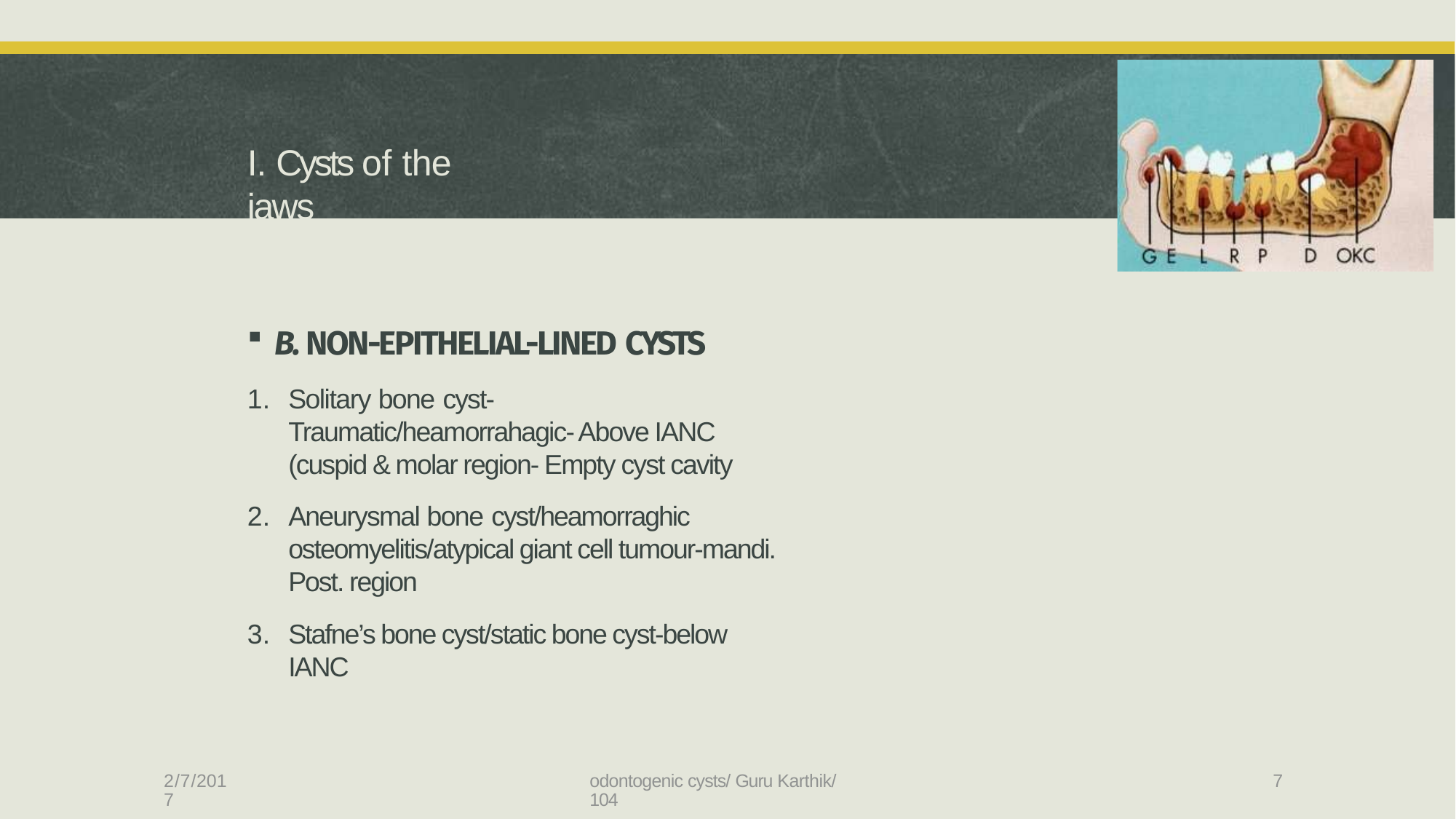

# I. Cysts of the jaws

B. NON-EPITHELIAL-LINED CYSTS
Solitary bone cyst- Traumatic/heamorrahagic- Above IANC (cuspid & molar region- Empty cyst cavity
Aneurysmal bone cyst/heamorraghic osteomyelitis/atypical giant cell tumour-mandi. Post. region
Stafne’s bone cyst/static bone cyst-below IANC
7
2/7/2017
odontogenic cysts/ Guru Karthik/ 104